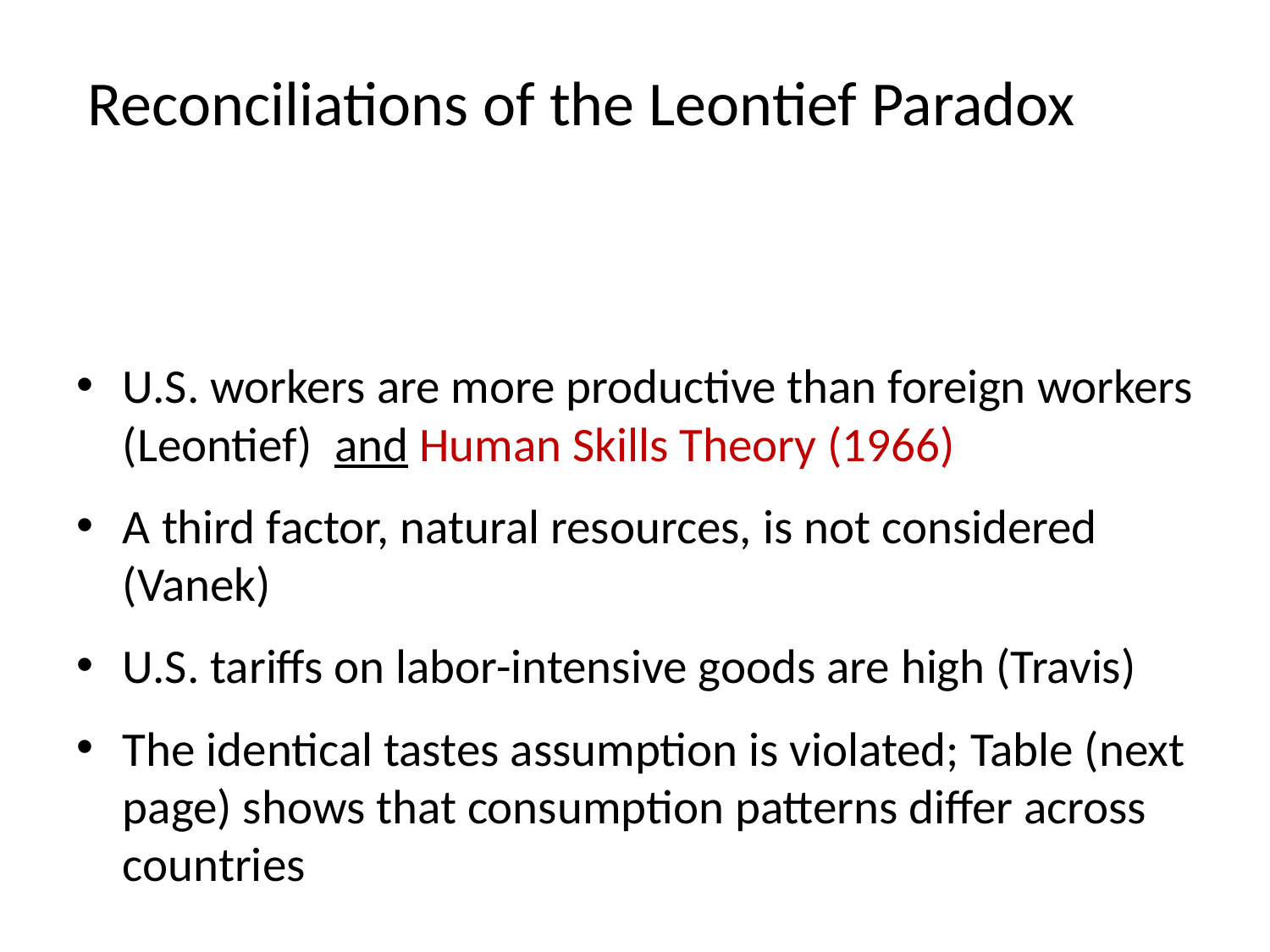

Reconciliations of the Leontief Paradox

U.S. workers are more productive than foreign workers (Leontief)  and Human Skills Theory (1966)
A third factor, natural resources, is not considered (Vanek)
U.S. tariffs on labor-intensive goods are high (Travis)
The identical tastes assumption is violated; Table (next page) shows that consumption patterns differ across countries